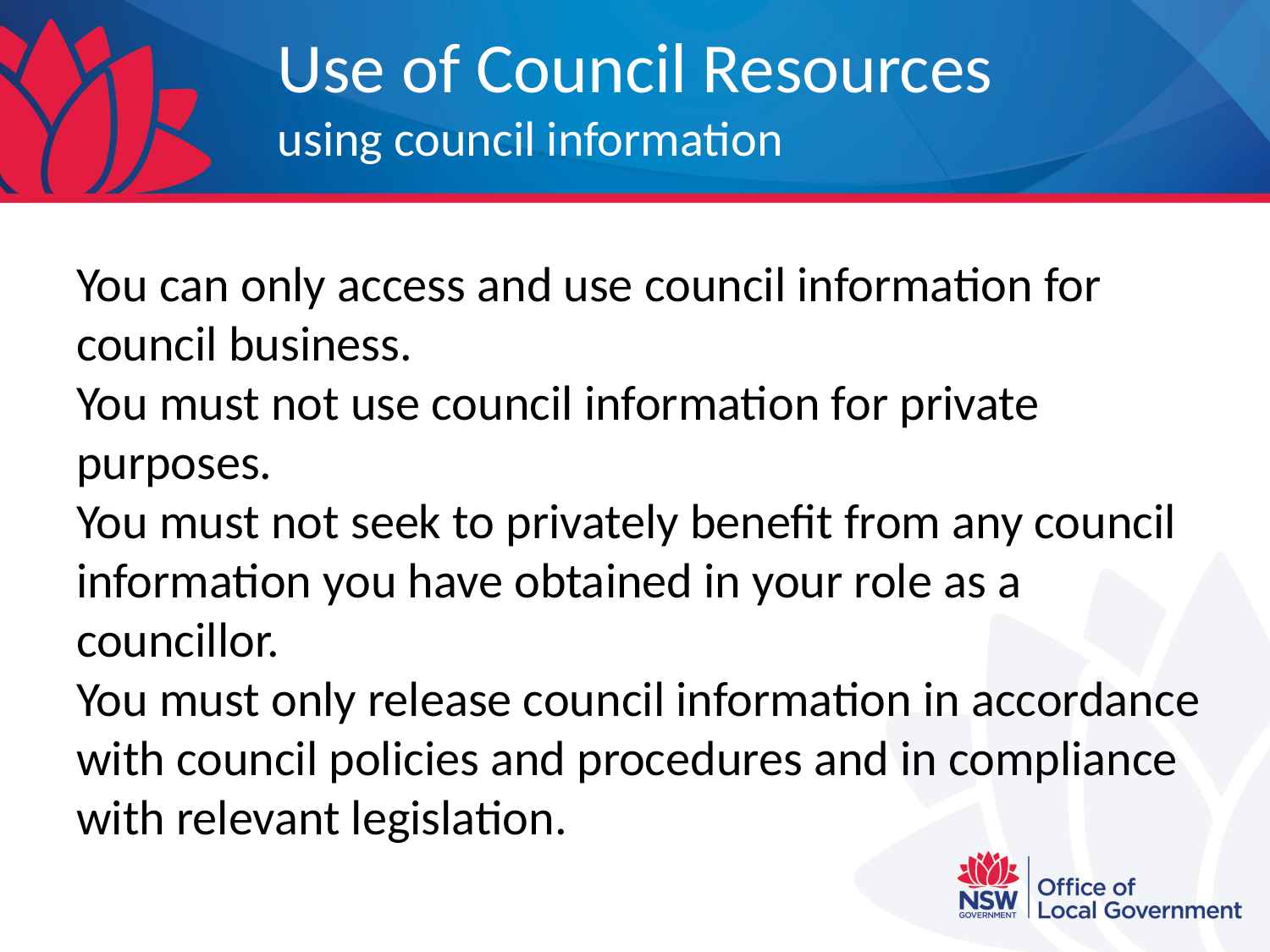

# Use of Council Resources using council information
You can only access and use council information for council business.
You must not use council information for private purposes.
You must not seek to privately benefit from any council information you have obtained in your role as a councillor.
You must only release council information in accordance with council policies and procedures and in compliance with relevant legislation.